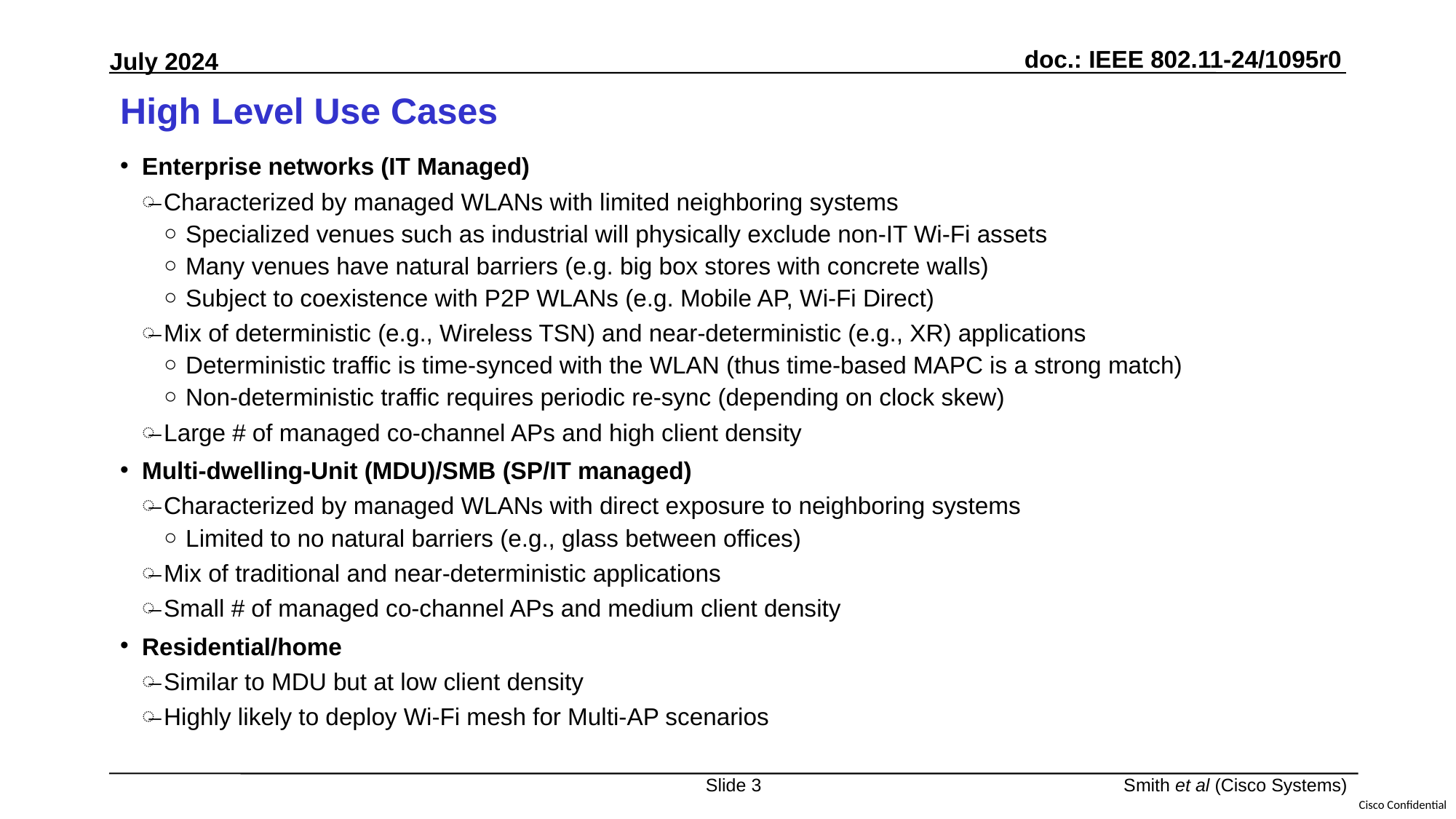

# High Level Use Cases
Enterprise networks (IT Managed)
Characterized by managed WLANs with limited neighboring systems
Specialized venues such as industrial will physically exclude non-IT Wi-Fi assets
Many venues have natural barriers (e.g. big box stores with concrete walls)
Subject to coexistence with P2P WLANs (e.g. Mobile AP, Wi-Fi Direct)
Mix of deterministic (e.g., Wireless TSN) and near-deterministic (e.g., XR) applications
Deterministic traffic is time-synced with the WLAN (thus time-based MAPC is a strong match)
Non-deterministic traffic requires periodic re-sync (depending on clock skew)
Large # of managed co-channel APs and high client density
Multi-dwelling-Unit (MDU)/SMB (SP/IT managed)
Characterized by managed WLANs with direct exposure to neighboring systems
Limited to no natural barriers (e.g., glass between offices)
Mix of traditional and near-deterministic applications
Small # of managed co-channel APs and medium client density
Residential/home
Similar to MDU but at low client density
Highly likely to deploy Wi-Fi mesh for Multi-AP scenarios
Slide 3
Smith et al (Cisco Systems)